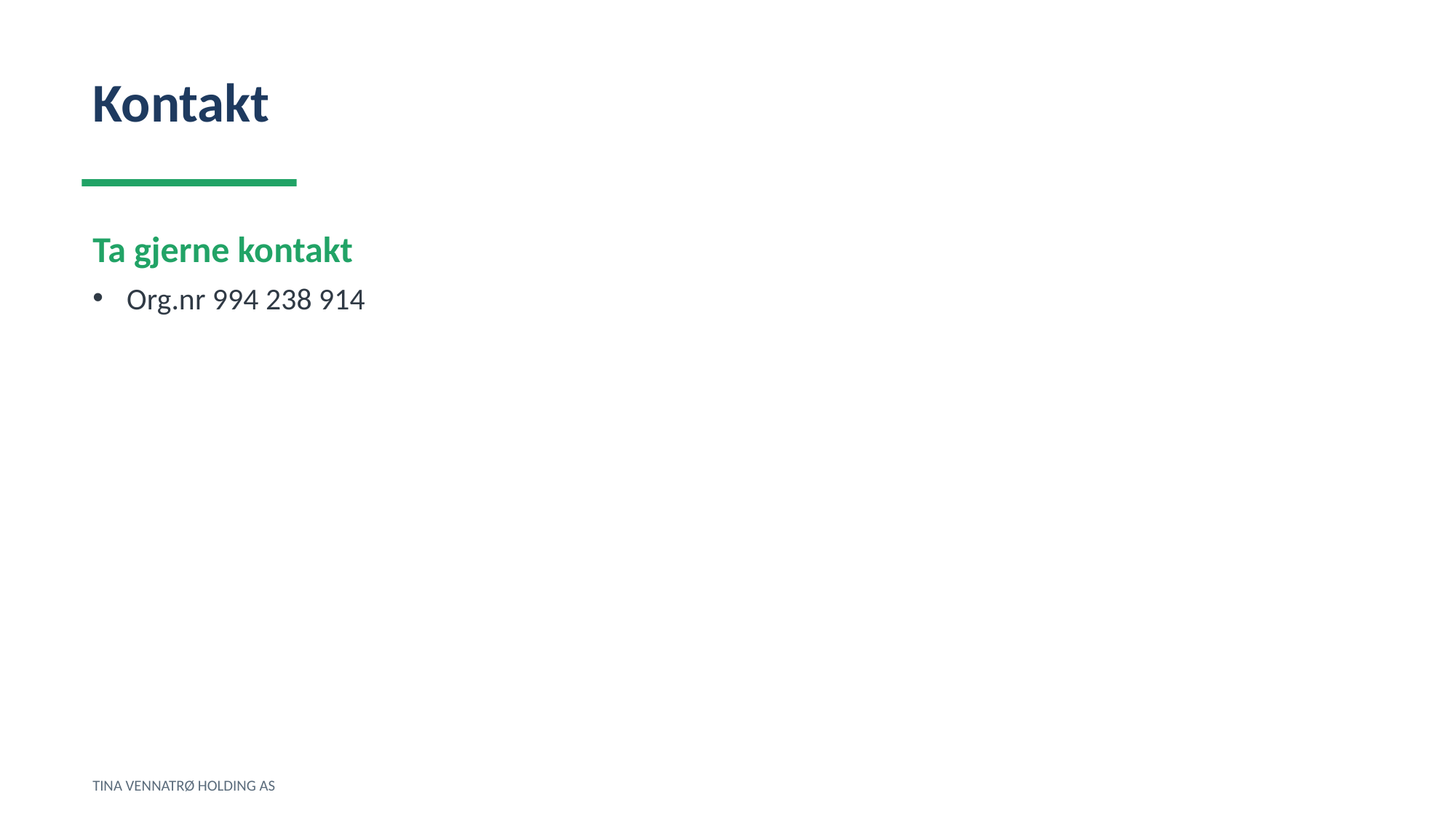

Kontakt

Ta gjerne kontakt
Org.nr 994 238 914
TINA VENNATRØ HOLDING AS